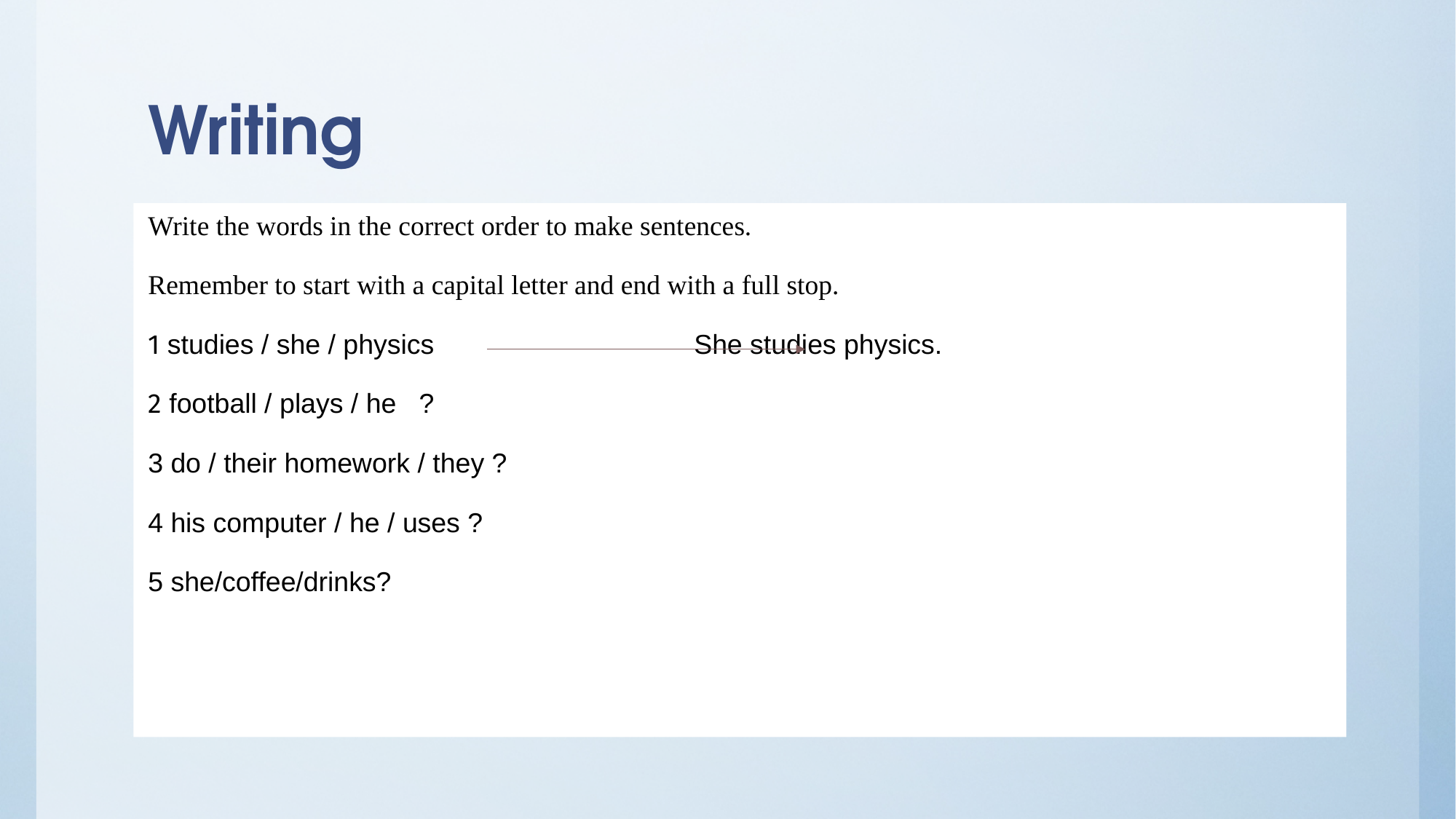

# Writing
Write the words in the correct order to make sentences.
Remember to start with a capital letter and end with a full stop.
1 studies / she / physics 			She studies physics.
2 football / plays / he   ?
3 do / their homework / they ?
4 his computer / he / uses ?
5 she/coffee/drinks?